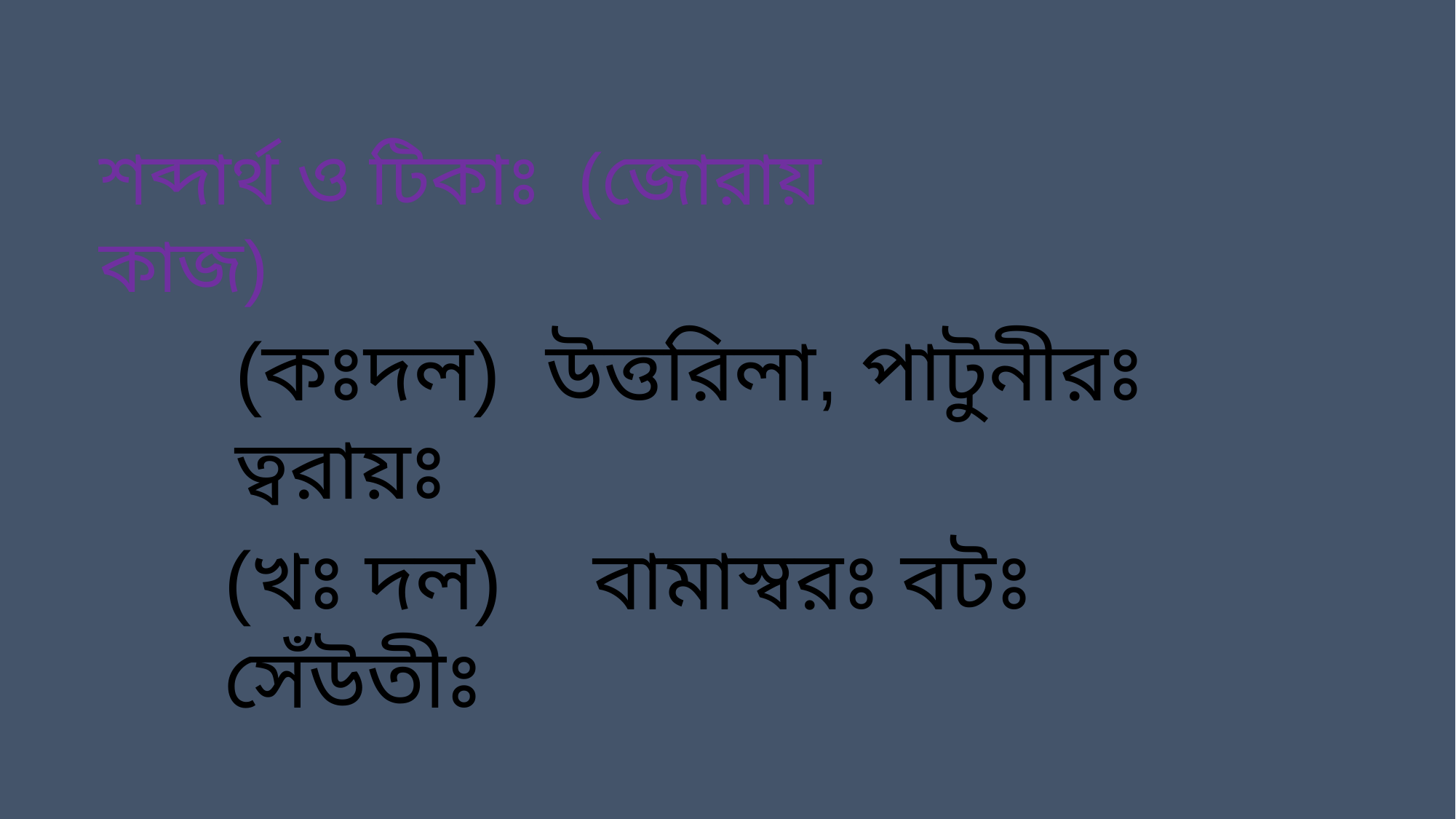

শব্দার্থ ও টিকাঃ  (জোরায় কাজ)
(কঃদল)  উত্তরিলা, পাটুনীরঃ ত্বরায়ঃ
(খঃ দল)    বামাস্বরঃ বটঃ সেঁউতীঃ